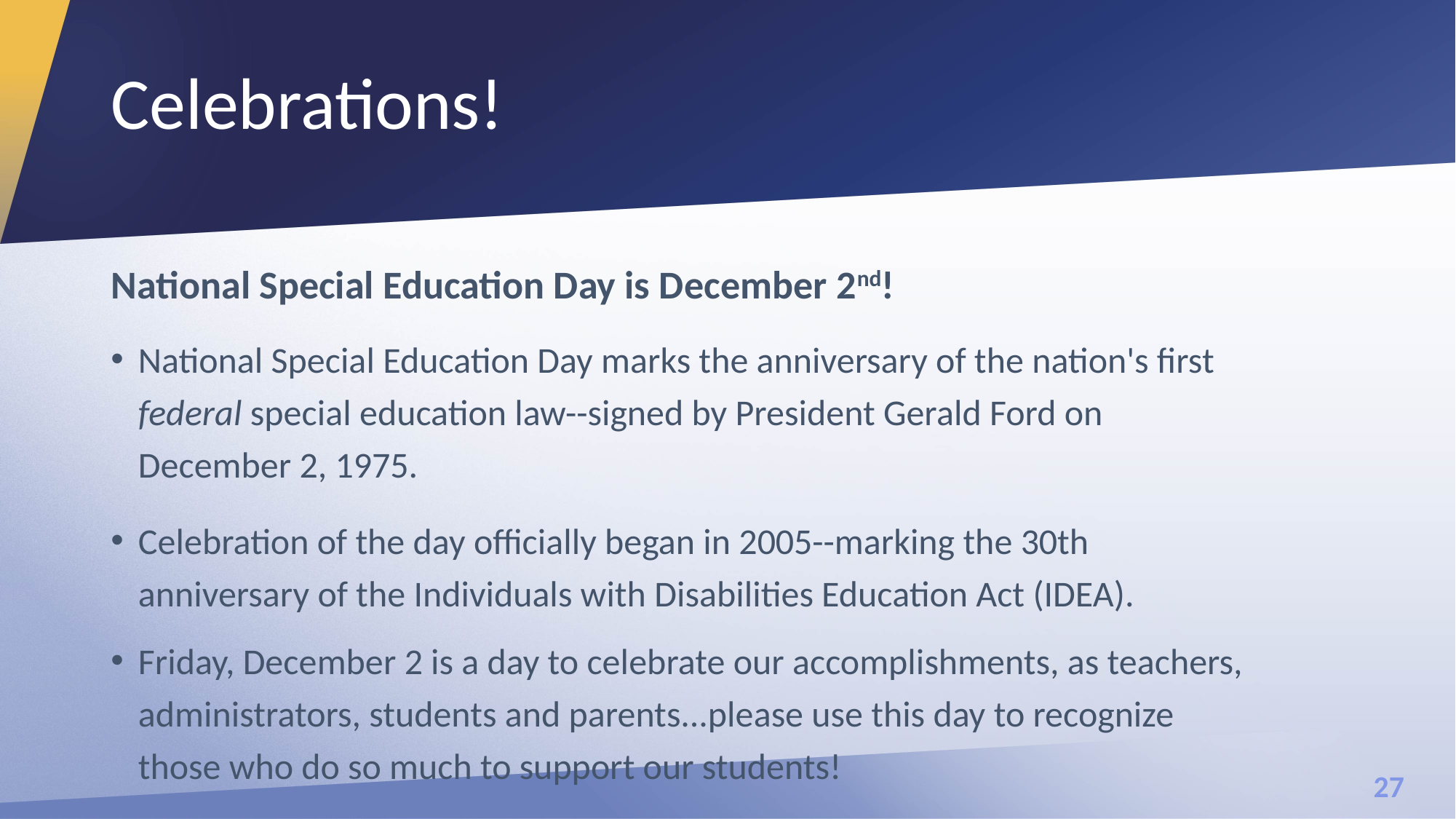

# Celebrations!
National Special Education Day is December 2nd!
National Special Education Day marks the anniversary of the nation's first federal special education law--signed by President Gerald Ford on December 2, 1975.
Celebration of the day officially began in 2005--marking the 30th anniversary of the Individuals with Disabilities Education Act (IDEA).
Friday, December 2 is a day to celebrate our accomplishments, as teachers, administrators, students and parents...please use this day to recognize those who do so much to support our students!